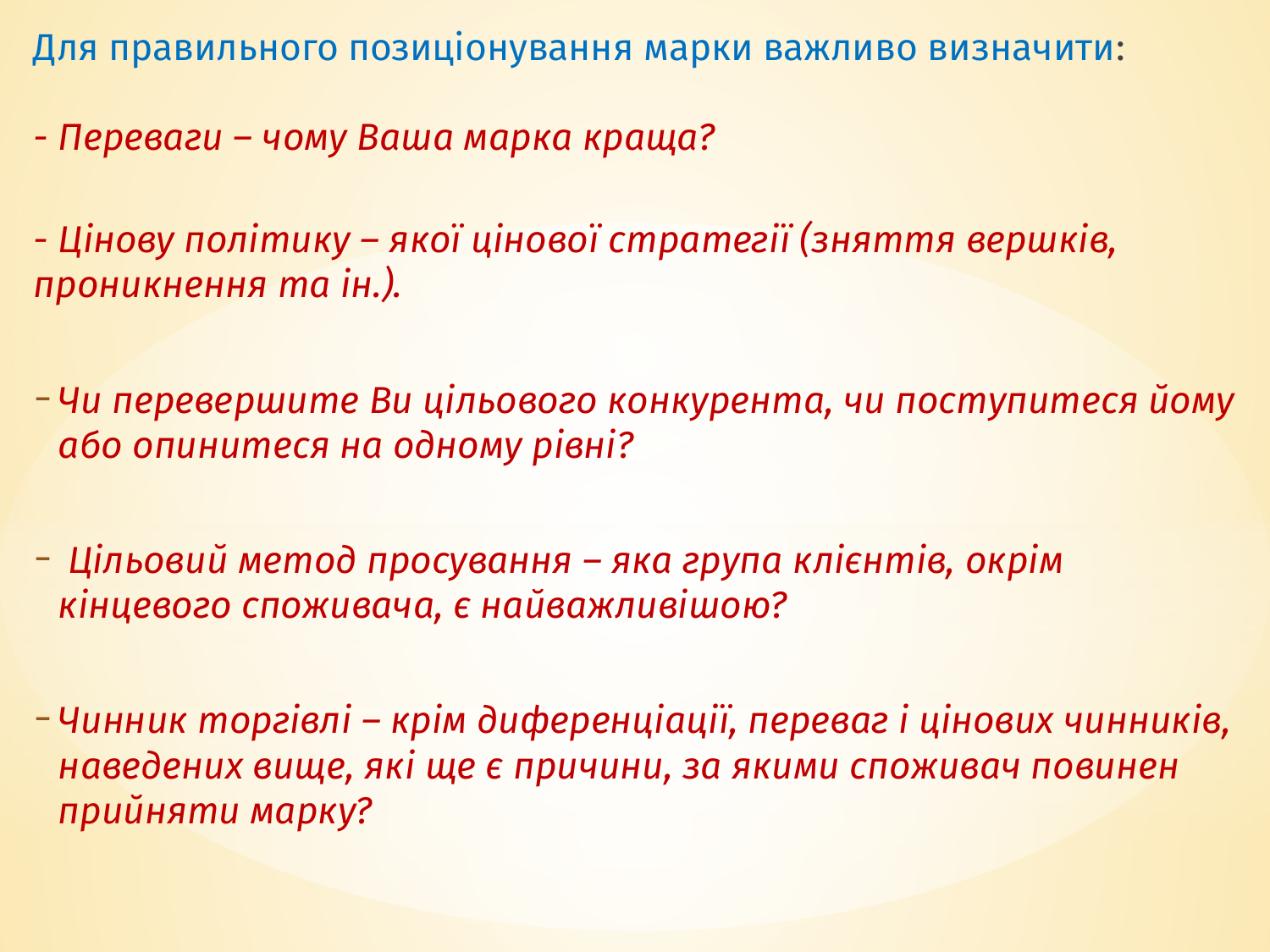

Для правильного позиціонування марки важливо визначити:
- Переваги – чому Ваша марка краща?
- Цінову політику – якої цінової стратегії (зняття вершків, проникнення та ін.).

Чи перевершите Ви цільового конкурента, чи поступитеся йому або опинитеся на одному рівні?

 Цільовий метод просування – яка група клієнтів, окрім кінцевого споживача, є найважливішою?

Чинник торгівлі – крім диференціації, переваг і цінових чинників, наведених вище, які ще є причини, за якими споживач повинен прийняти марку?